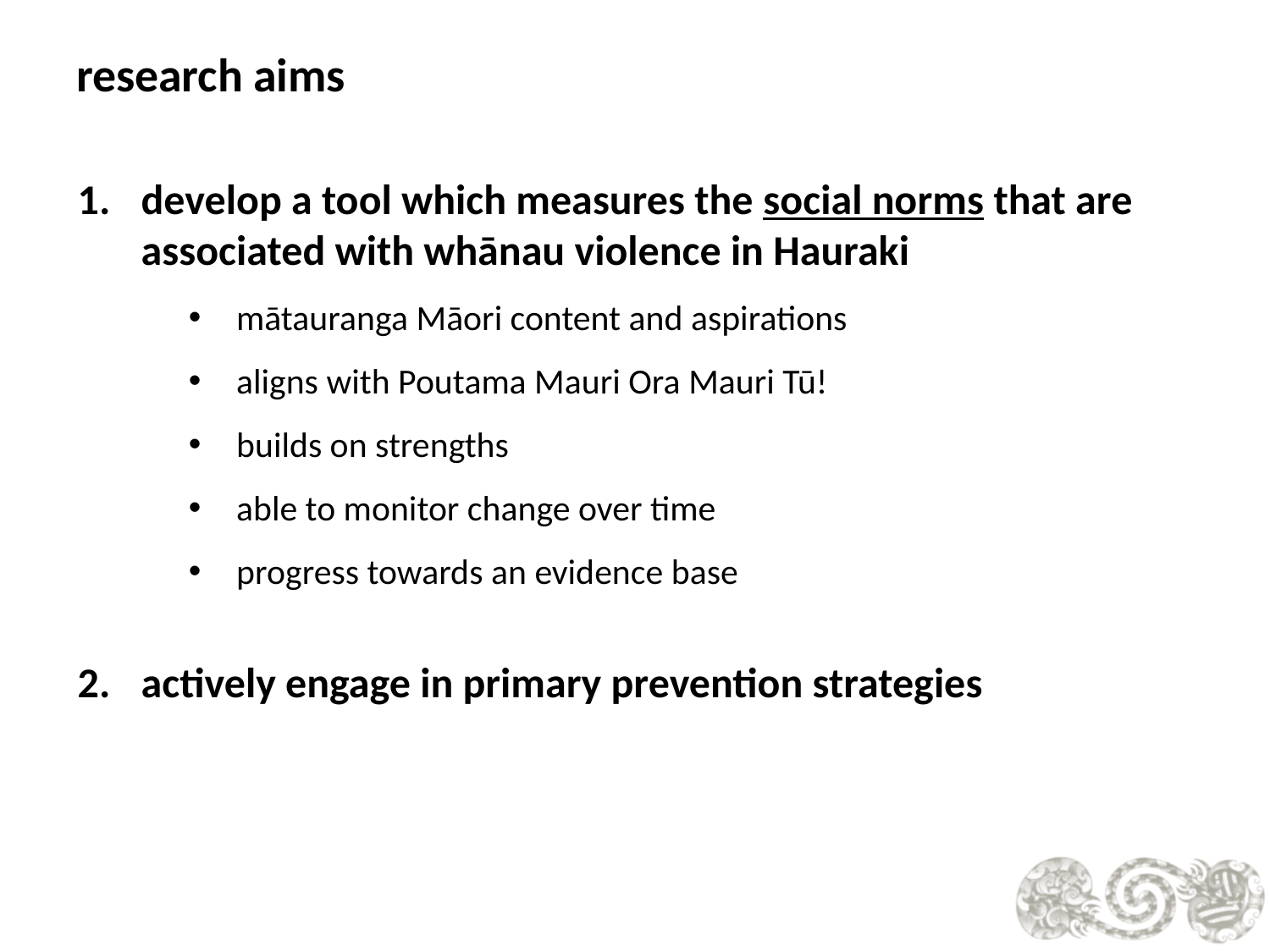

# research aims
develop a tool which measures the social norms that are associated with whānau violence in Hauraki
mātauranga Māori content and aspirations
aligns with Poutama Mauri Ora Mauri Tū!
builds on strengths
able to monitor change over time
progress towards an evidence base

actively engage in primary prevention strategies